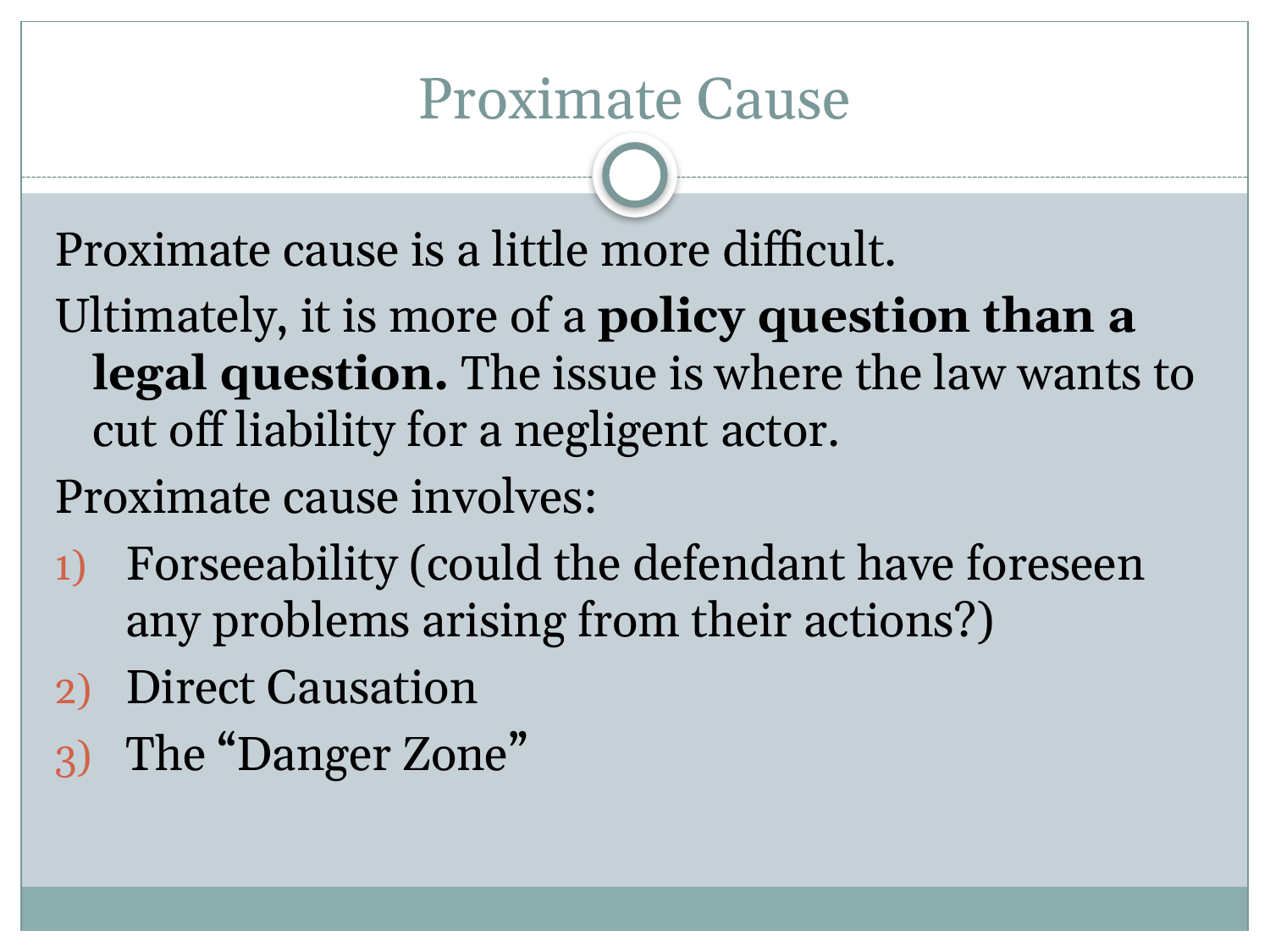

# Proximate Cause
Proximate cause is a little more difficult.
Ultimately, it is more of a policy question than a legal question. The issue is where the law wants to cut off liability for a negligent actor.
Proximate cause involves:
Forseeability (could the defendant have foreseen any problems arising from their actions?)
Direct Causation
The “Danger Zone”